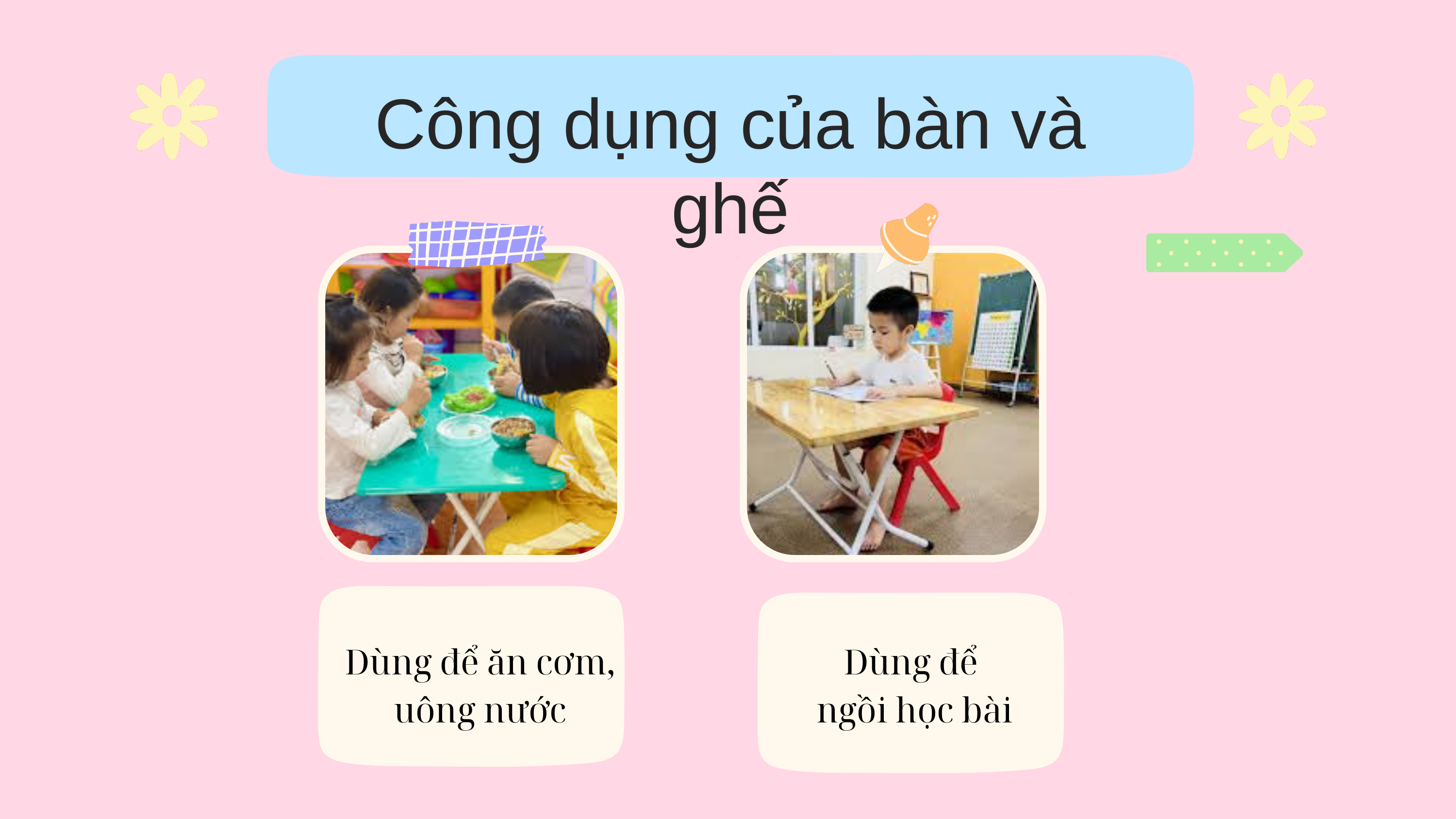

Công dụng của bàn và ghế

Dùng để ăn cơm,
uông nước
Dùng để
ngồi học bài